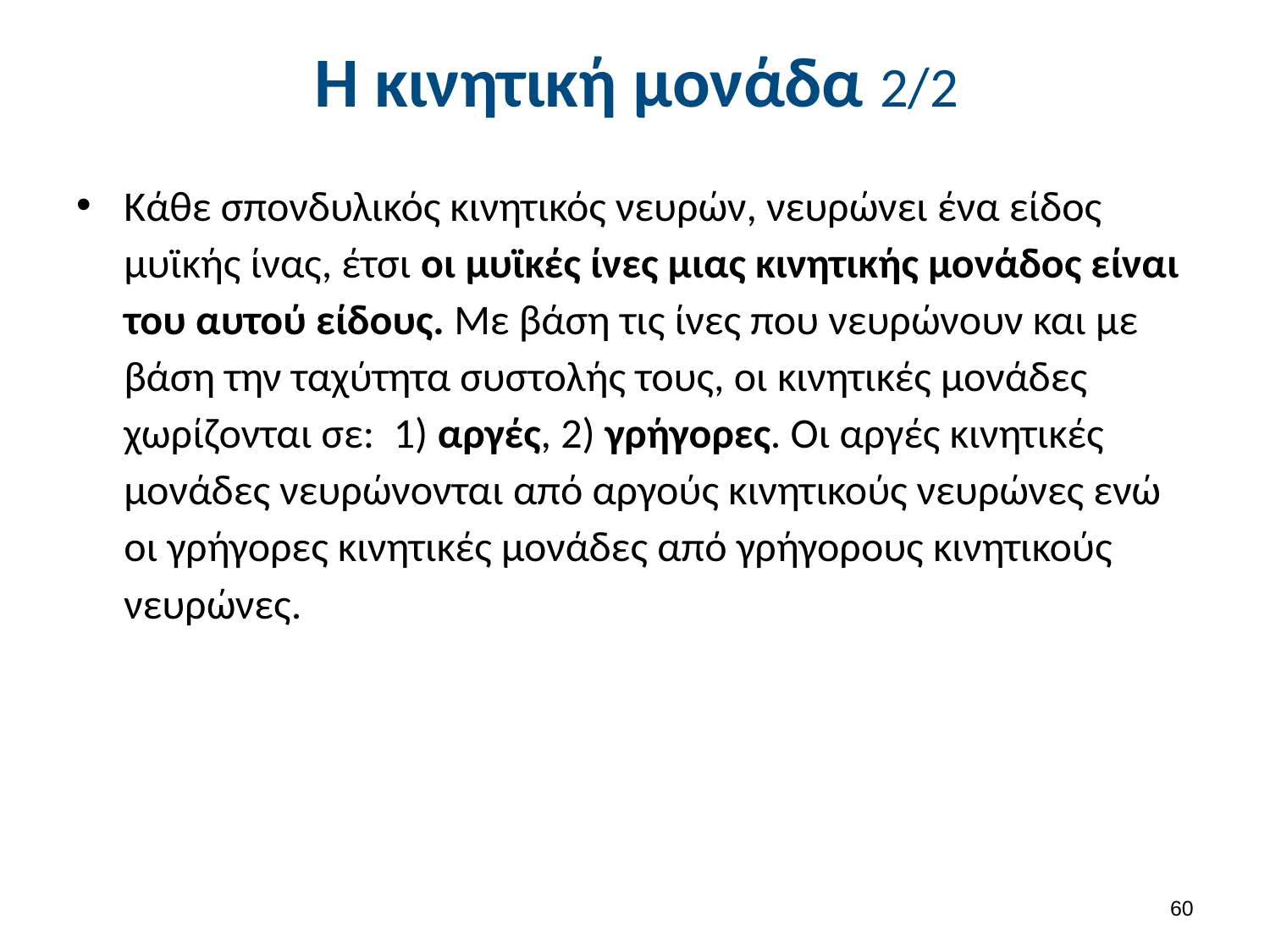

# Η κινητική μονάδα 2/2
Κάθε σπονδυλικός κινητικός νευρών, νευρώνει ένα είδος μυϊκής ίνας, έτσι οι μυϊκές ίνες μιας κινητικής μονάδος είναι του αυτού είδους. Με βάση τις ίνες που νευρώνουν και με βάση την ταχύτητα συστολής τους, οι κινητικές μονάδες χωρίζονται σε:  1) αργές, 2) γρήγορες. Οι αργές κινητικές μονάδες νευρώνονται από αργούς κινητικούς νευρώνες ενώ οι γρήγορες κινητικές μονάδες από γρήγορους κινητικούς νευρώνες.
60